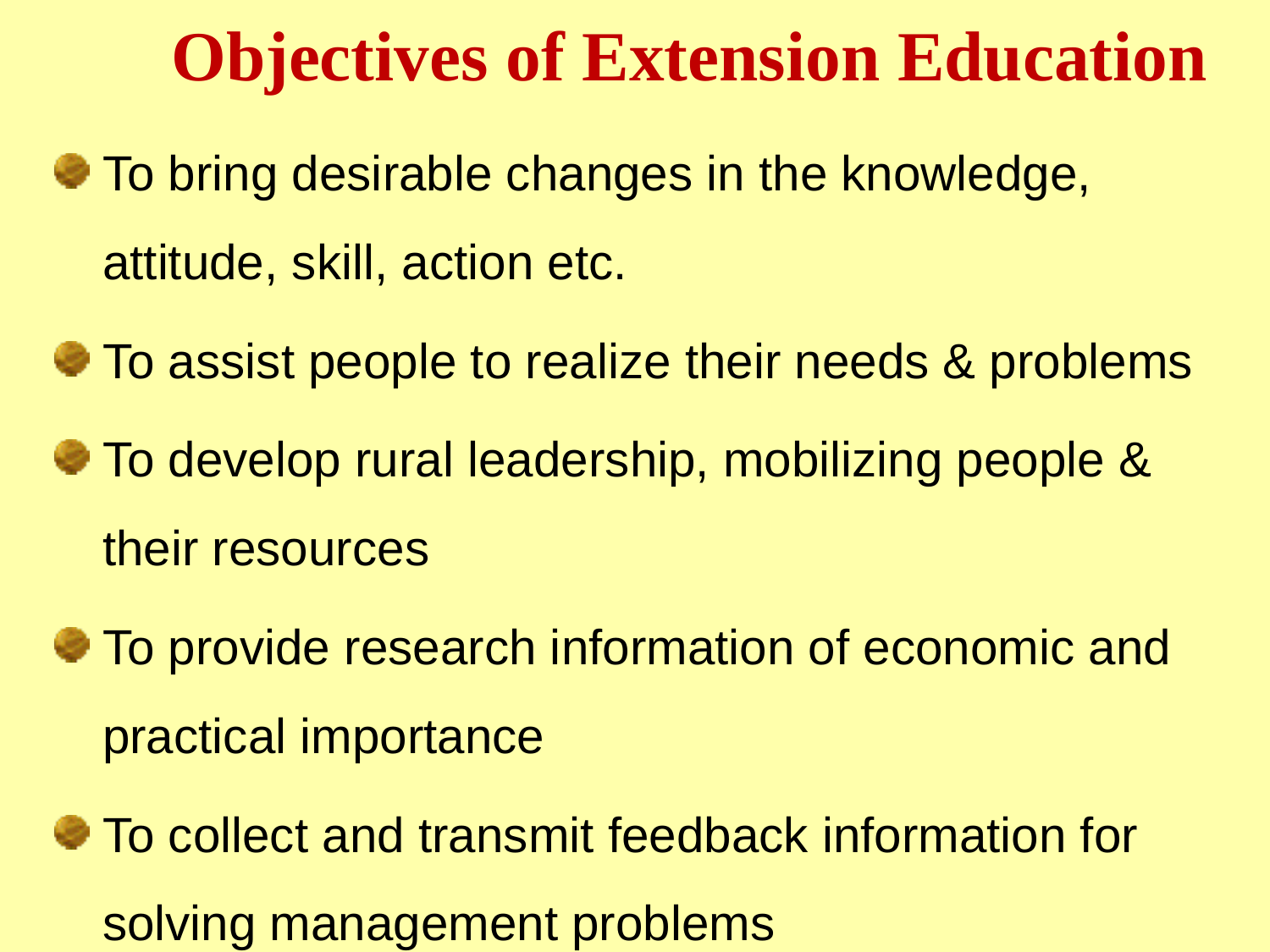

# Objectives of Extension Education
To bring desirable changes in the knowledge, attitude, skill, action etc.
To assist people to realize their needs & problems
To develop rural leadership, mobilizing people & their resources
To provide research information of economic and practical importance
To collect and transmit feedback information for solving management problems